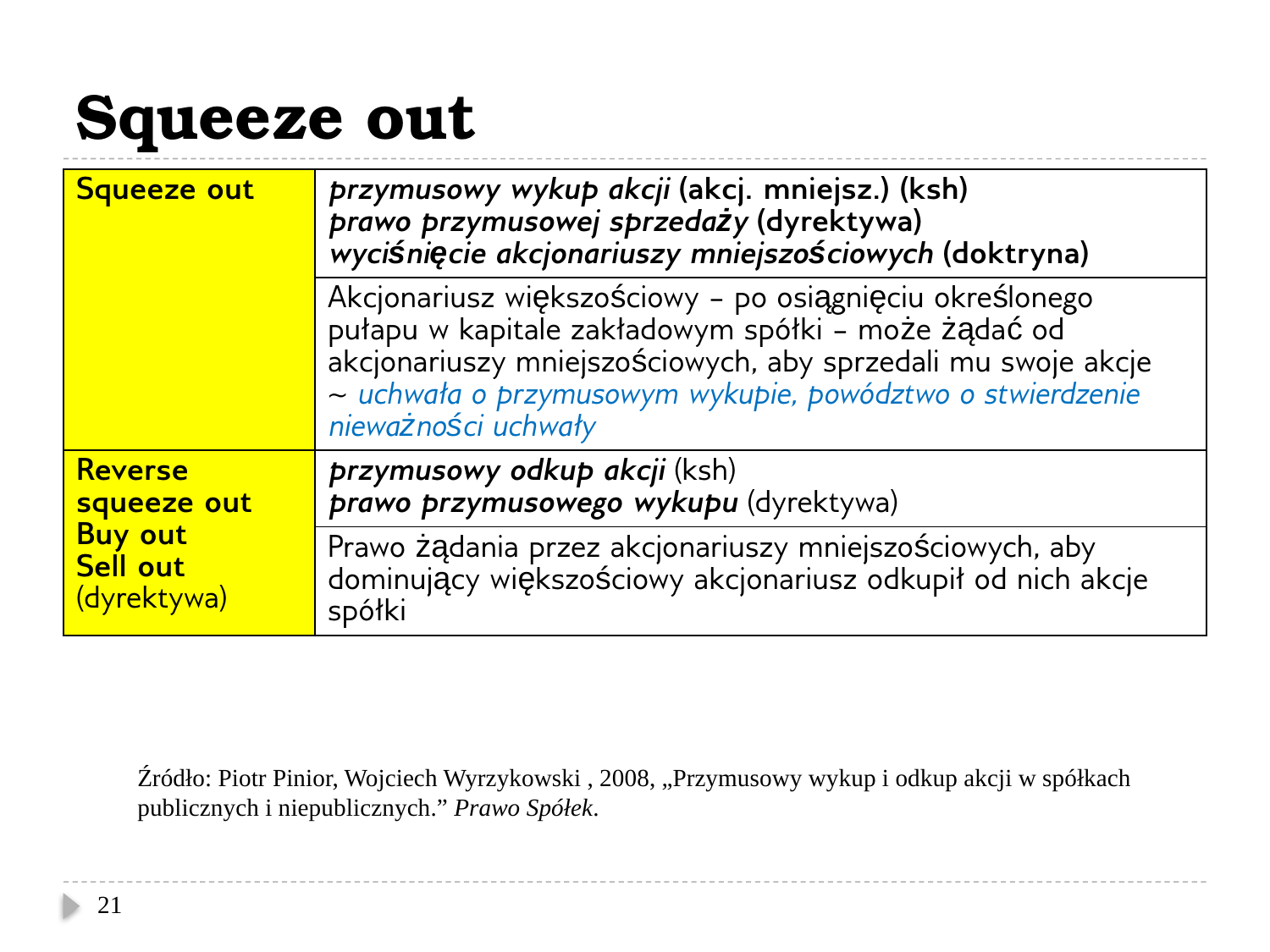

# Squeeze out
| Squeeze out | przymusowy wykup akcji (akcj. mniejsz.) (ksh) prawo przymusowej sprzedaży (dyrektywa) wyciśnięcie akcjonariuszy mniejszościowych (doktryna) |
| --- | --- |
|  | Akcjonariusz większościowy – po osiągnięciu określonego pułapu w kapitale zakładowym spółki – może żądać od akcjonariuszy mniejszościowych, aby sprzedali mu swoje akcje ~ uchwała o przymusowym wykupie, powództwo o stwierdzenie nieważności uchwały |
| Reverse squeeze out Buy out Sell out (dyrektywa) | przymusowy odkup akcji (ksh) prawo przymusowego wykupu (dyrektywa) |
|  | Prawo żądania przez akcjonariuszy mniejszościowych, aby dominujący większościowy akcjonariusz odkupił od nich akcje spółki |
Źródło: Piotr Pinior, Wojciech Wyrzykowski , 2008, „Przymusowy wykup i odkup akcji w spółkach publicznych i niepublicznych.” Prawo Spółek.
21